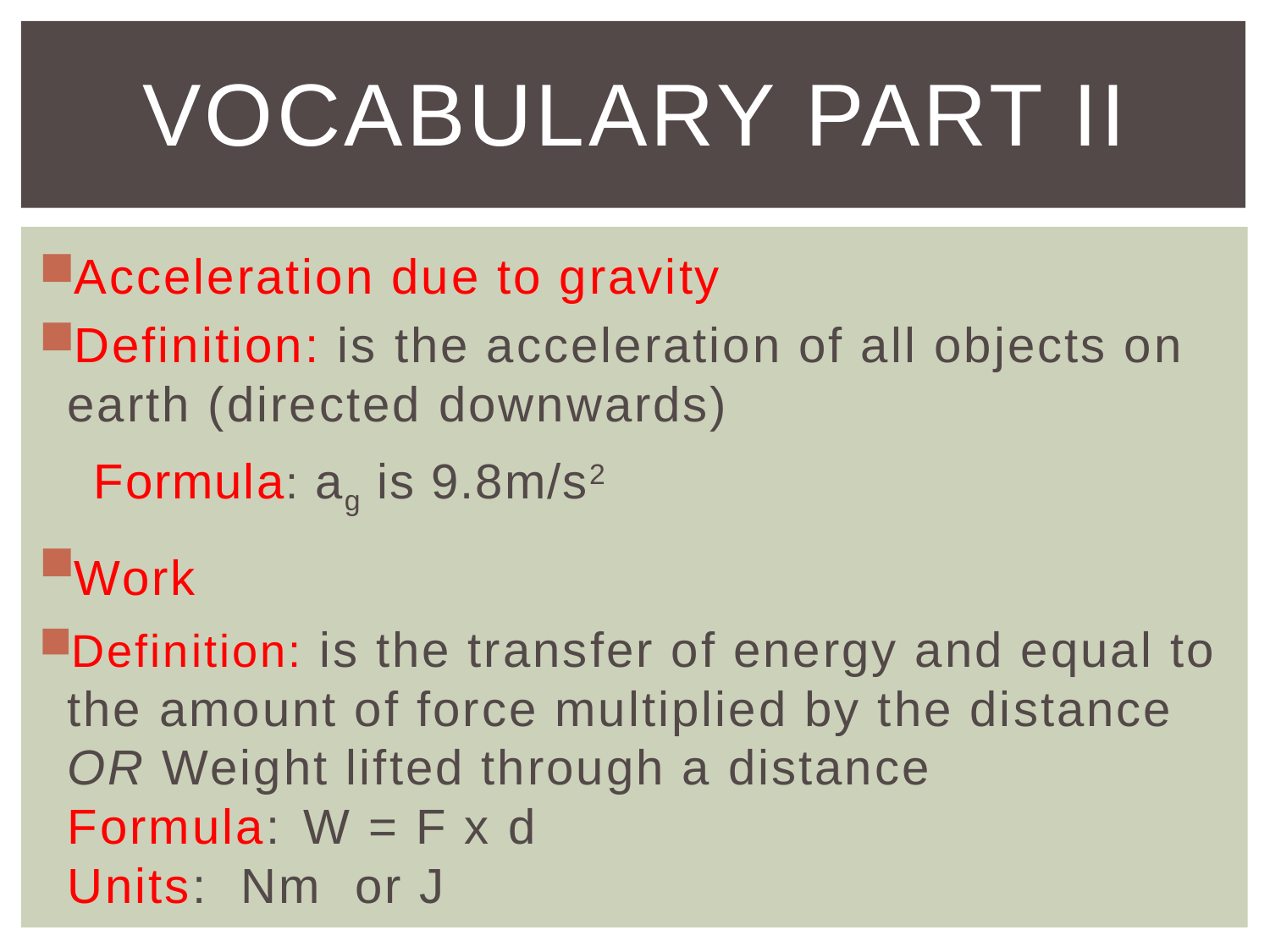

# Vocabulary Part II
Acceleration due to gravity
Definition: is the acceleration of all objects on earth (directed downwards)
 Formula: 	ag is 9.8m/s2
Work
Definition: is the transfer of energy and equal to the amount of force multiplied by the distance  OR Weight lifted through a distance
Formula:		W = F x d
Units:  Nm  or J